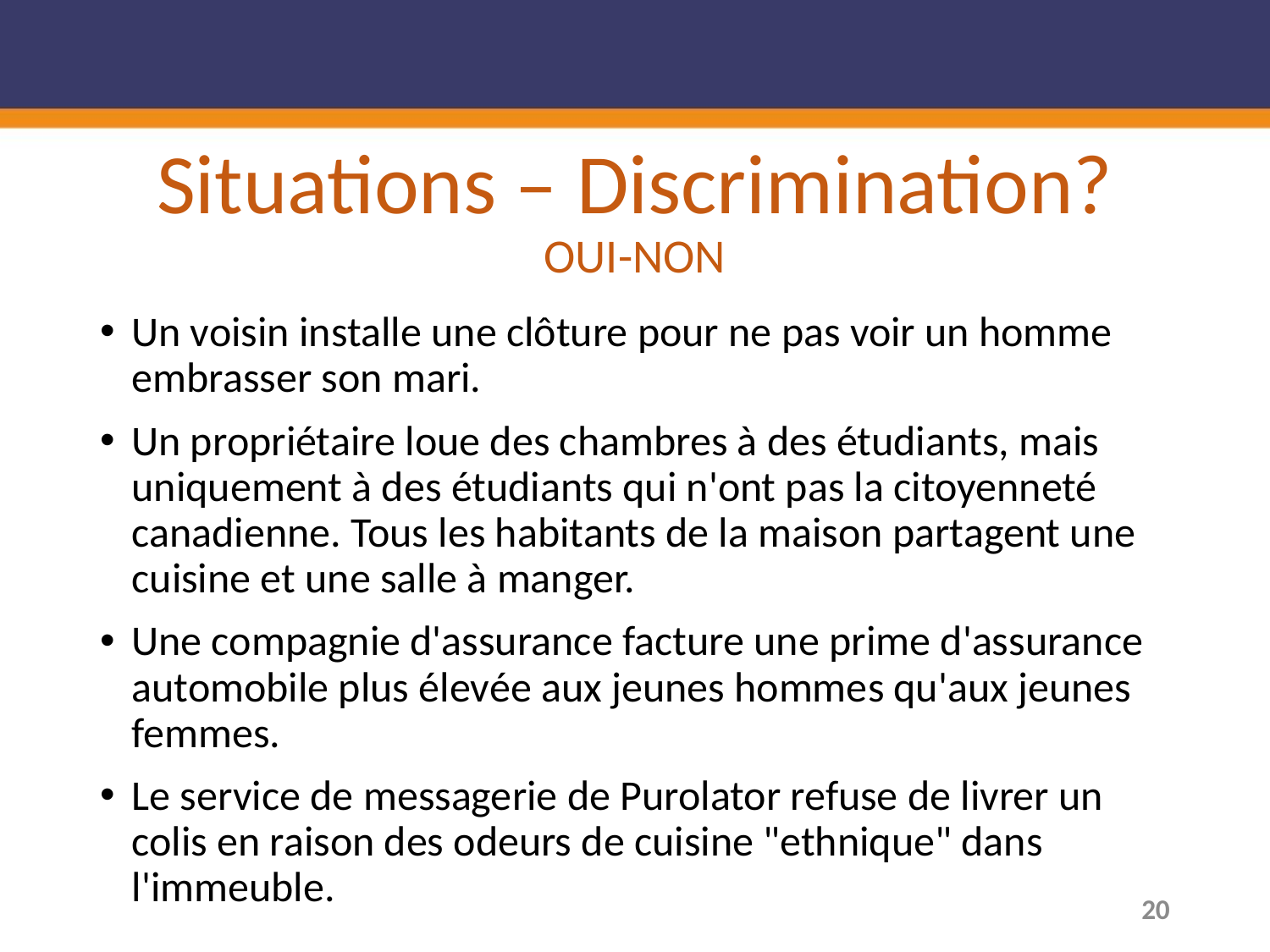

# Situations – Discrimination? OUI-NON
Un voisin installe une clôture pour ne pas voir un homme embrasser son mari.
Un propriétaire loue des chambres à des étudiants, mais uniquement à des étudiants qui n'ont pas la citoyenneté canadienne. Tous les habitants de la maison partagent une cuisine et une salle à manger.
Une compagnie d'assurance facture une prime d'assurance automobile plus élevée aux jeunes hommes qu'aux jeunes femmes.
Le service de messagerie de Purolator refuse de livrer un colis en raison des odeurs de cuisine "ethnique" dans l'immeuble.
20